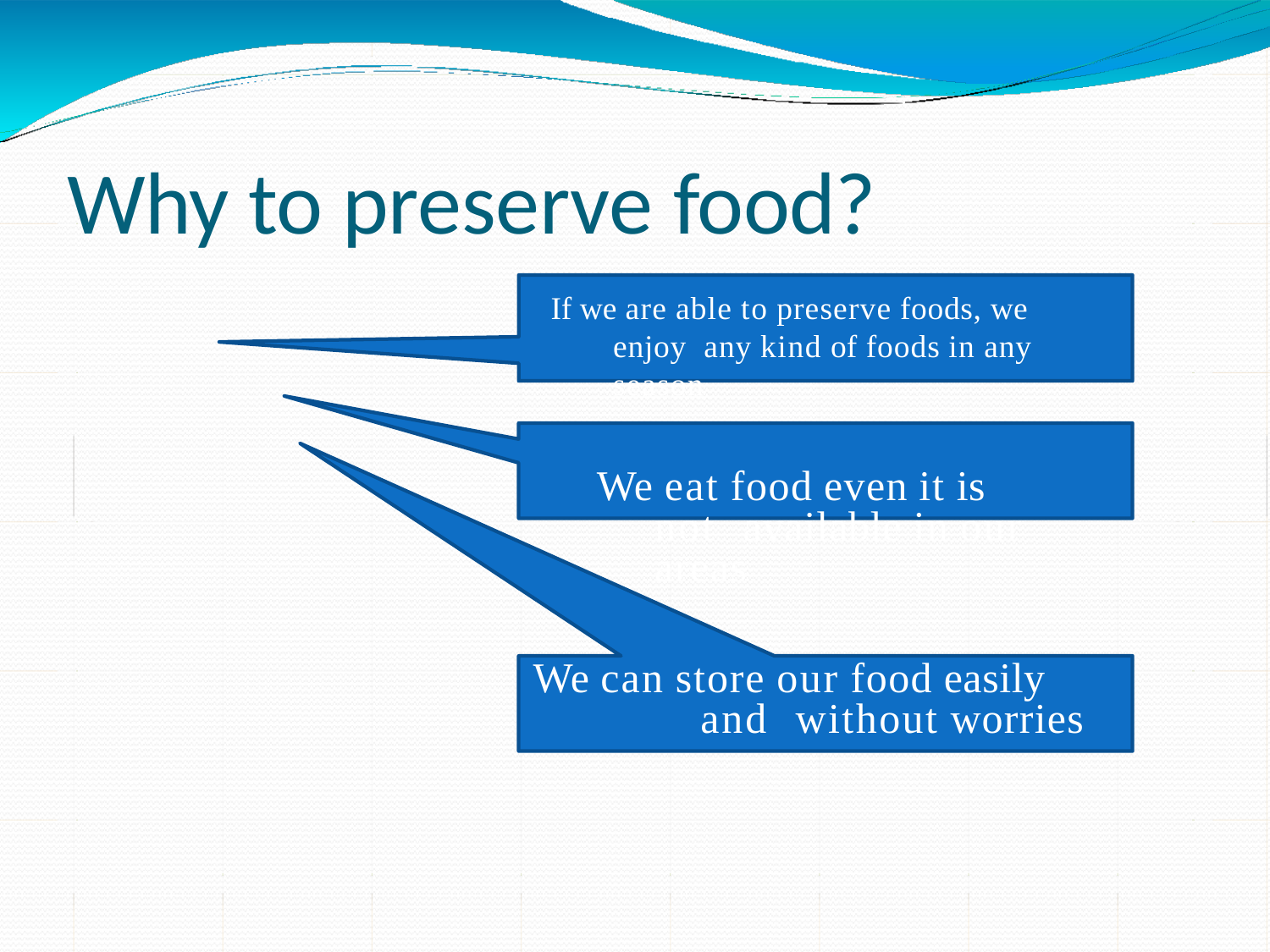

# Why to preserve food?

If we are able to preserve foods, we enjoy  any kind of foods in any season

We eat food even it is not  available in our areas

We can store our food easily and  without worries